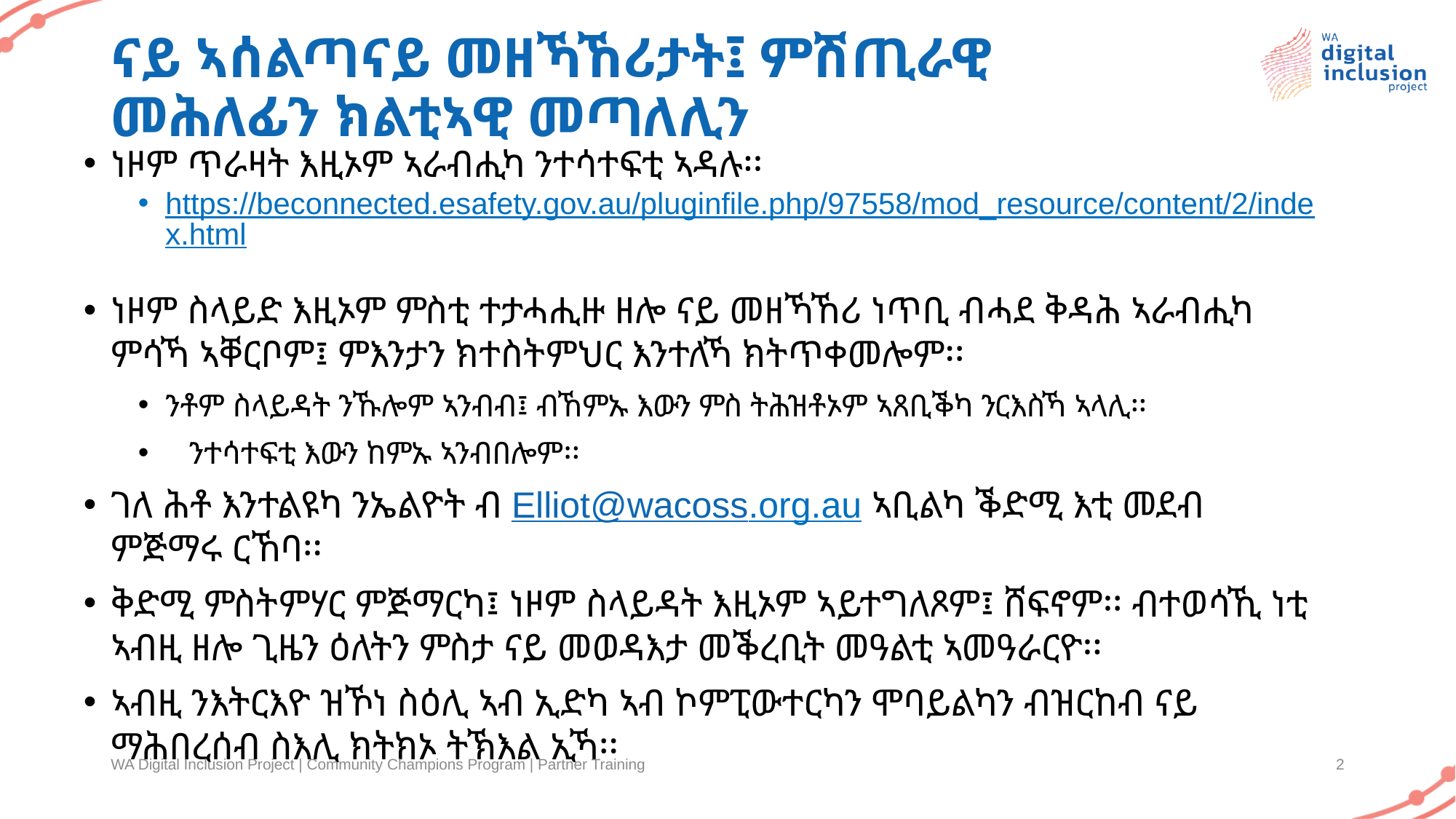

# ናይ ኣሰልጣናይ መዘኻኸሪታት፤ ምሽጢራዊ መሕለፊን ክልቲኣዊ መጣለሊን
ነዞም ጥራዛት እዚኦም ኣራብሒካ ንተሳተፍቲ ኣዳሉ፡፡
https://beconnected.esafety.gov.au/pluginfile.php/97558/mod_resource/content/2/index.html
ነዞም ስላይድ እዚኦም ምስቲ ተታሓሒዙ ዘሎ ናይ መዘኻኸሪ ነጥቢ ብሓደ ቅዳሕ ኣራብሒካ ምሳኻ ኣቐርቦም፤ ምእንታን ክተስትምህር እንተለኻ ክትጥቀመሎም፡፡
ንቶም ስላይዳት ንኹሎም ኣንብብ፤ ብኸምኡ እውን ምስ ትሕዝቶኦም ኣጸቢቕካ ንርእስኻ ኣላሊ፡፡
   ንተሳተፍቲ እውን ከምኡ ኣንብበሎም፡፡
ገለ ሕቶ እንተልዩካ ንኤልዮት ብ Elliot@wacoss.org.au ኣቢልካ ቕድሚ እቲ መደብ ምጅማሩ ርኸባ፡፡
ቅድሚ ምስትምሃር ምጅማርካ፤ ነዞም ስላይዳት እዚኦም ኣይተግለጾም፤ ሸፍኖም፡፡ ብተወሳኺ ነቲ ኣብዚ ዘሎ ጊዜን ዕለትን ምስታ ናይ መወዳእታ መቕረቢት መዓልቲ ኣመዓራርዮ፡፡
ኣብዚ ንእትርእዮ ዝኾነ ስዕሊ ኣብ ኢድካ ኣብ ኮምፒውተርካን ሞባይልካን ብዝርከብ ናይ ማሕበረሰብ ስእሊ ክትክኦ ትኽእል ኢኻ፡፡
WA Digital Inclusion Project | Community Champions Program | Partner Training
2